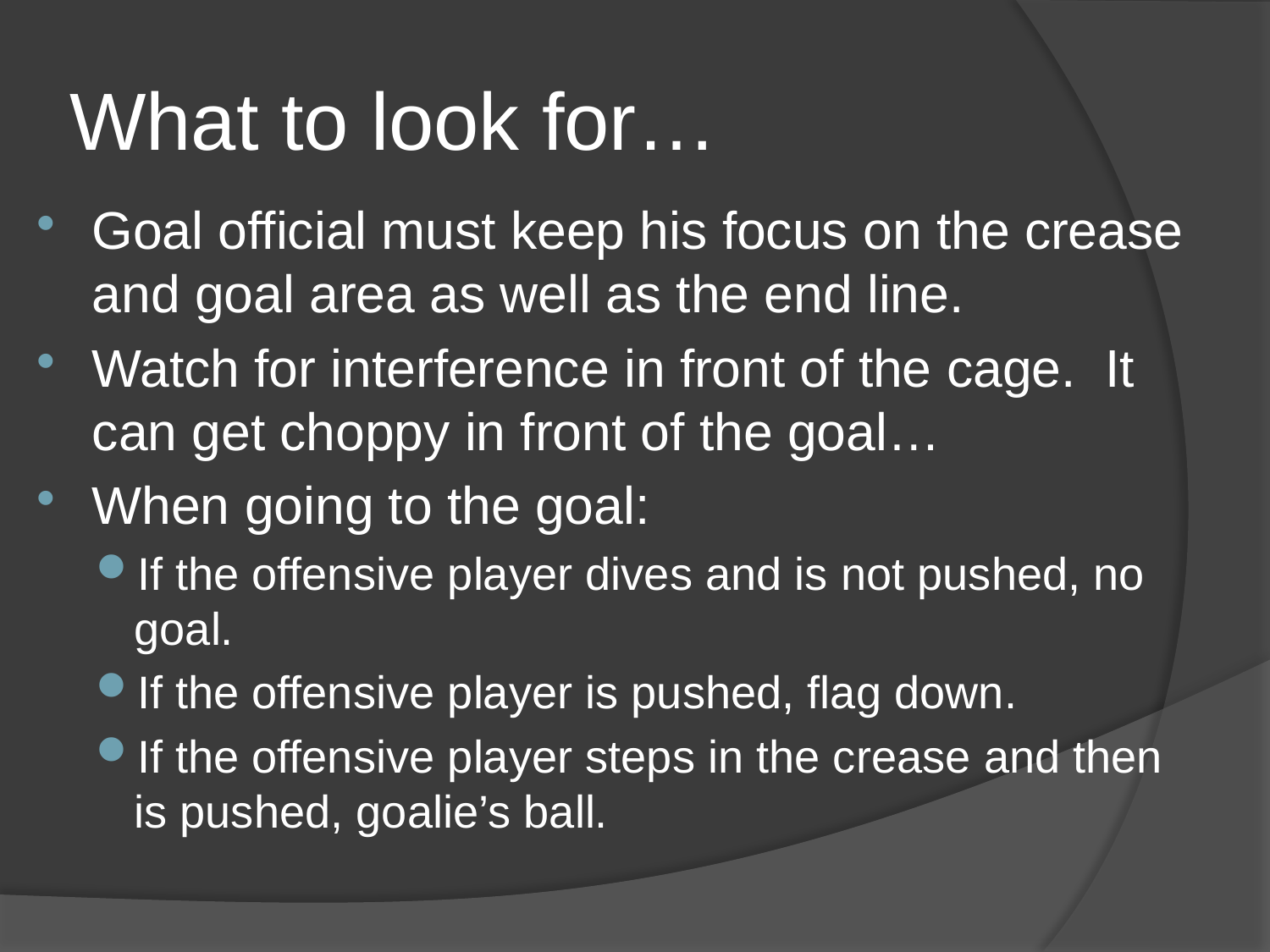

# What to look for…
Goal official must keep his focus on the crease and goal area as well as the end line.
Watch for interference in front of the cage.  It can get choppy in front of the goal…
When going to the goal:
If the offensive player dives and is not pushed, no goal.
If the offensive player is pushed, flag down.
If the offensive player steps in the crease and then is pushed, goalie’s ball.